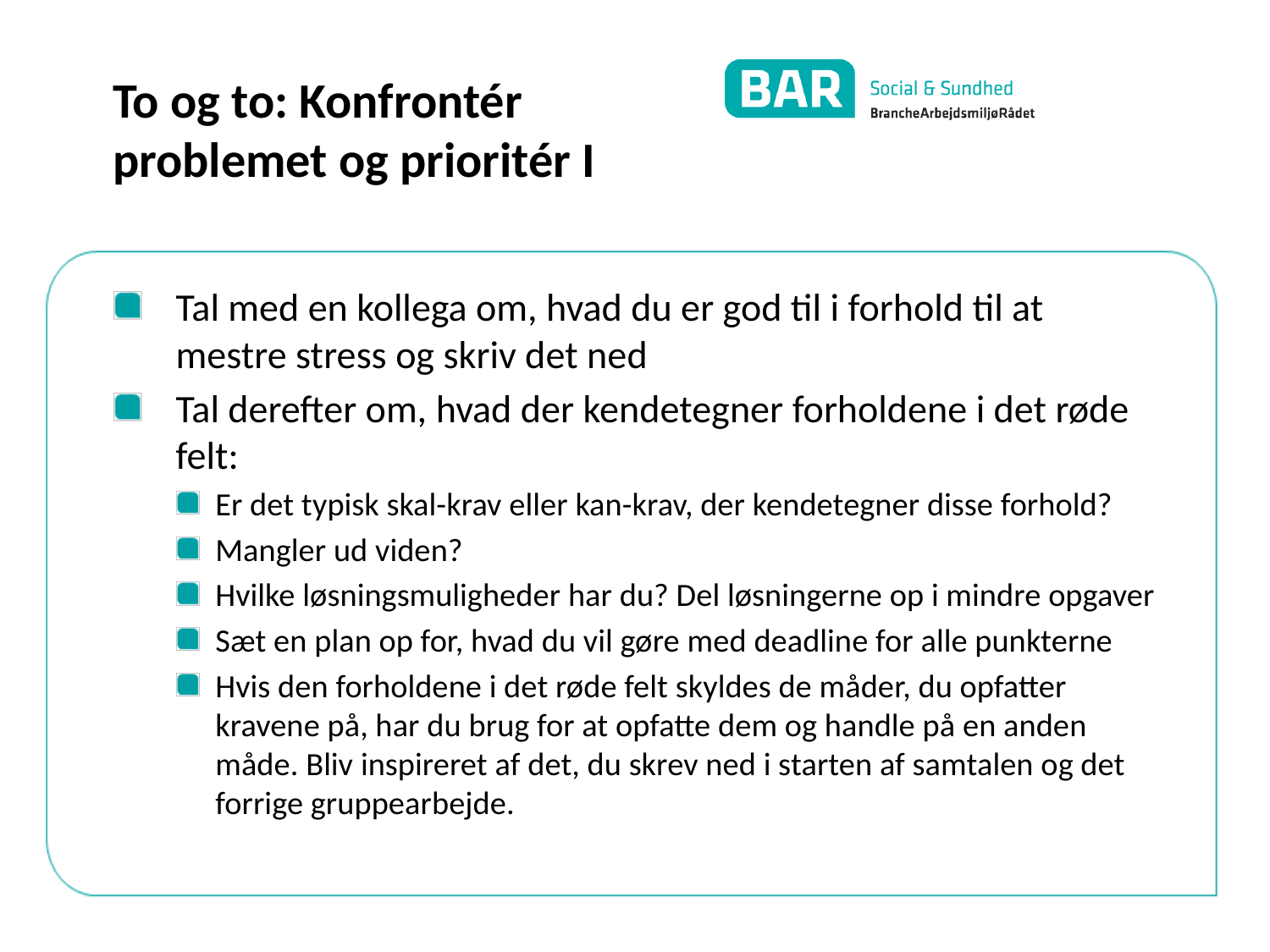

# To og to: Konfrontér problemet og prioritér I
Tal med en kollega om, hvad du er god til i forhold til at mestre stress og skriv det ned
Tal derefter om, hvad der kendetegner forholdene i det røde felt:
Er det typisk skal-krav eller kan-krav, der kendetegner disse forhold?
Mangler ud viden?
Hvilke løsningsmuligheder har du? Del løsningerne op i mindre opgaver
Sæt en plan op for, hvad du vil gøre med deadline for alle punkterne
Hvis den forholdene i det røde felt skyldes de måder, du opfatter kravene på, har du brug for at opfatte dem og handle på en anden måde. Bliv inspireret af det, du skrev ned i starten af samtalen og det forrige gruppearbejde.